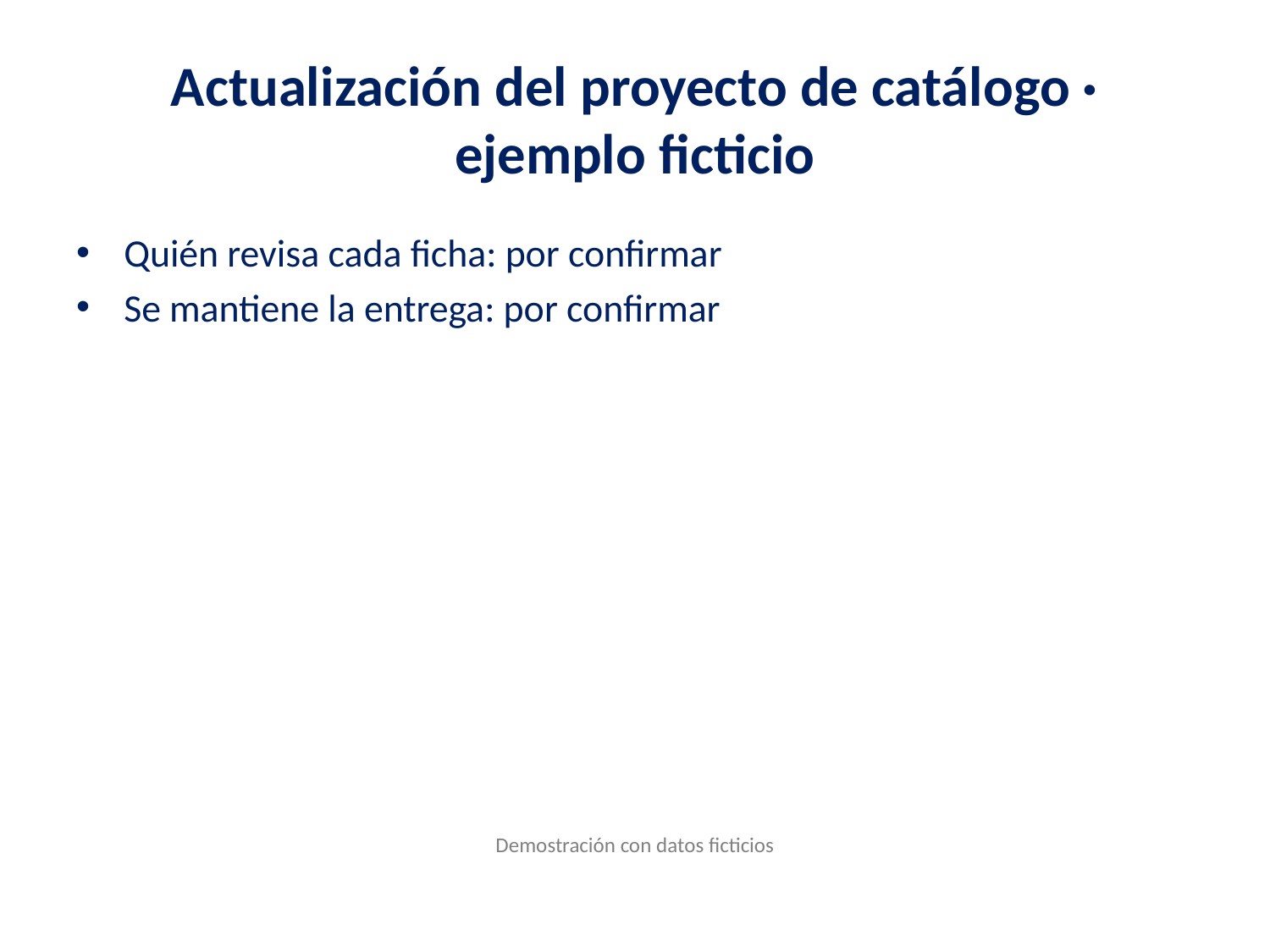

# Actualización del proyecto de catálogo · ejemplo ficticio
Quién revisa cada ficha: por confirmar
Se mantiene la entrega: por confirmar
Demostración con datos ficticios